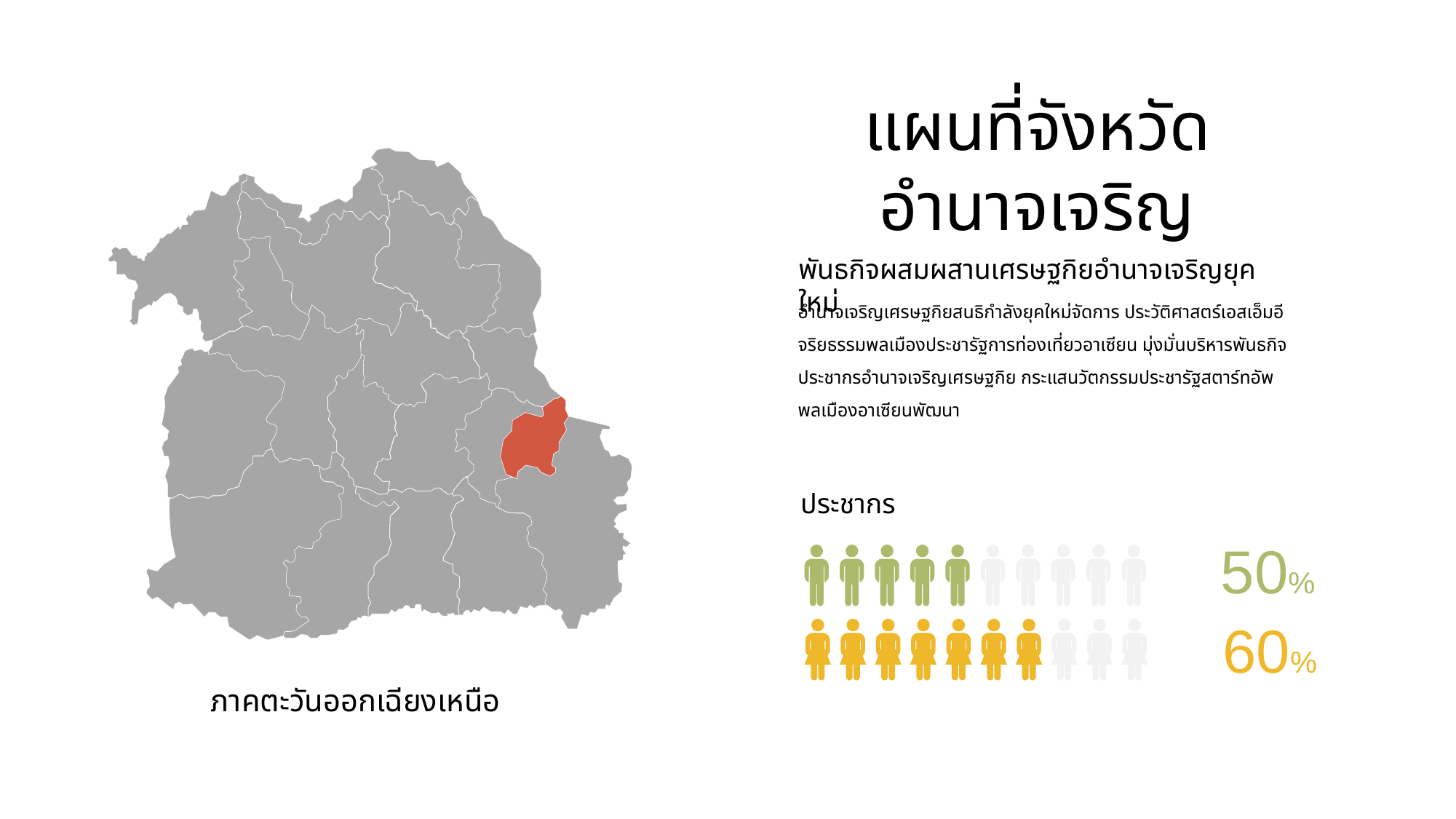

แผนที่จังหวัดอำนาจเจริญ

พันธกิจผสมผสานเศรษฐกิยอำนาจเจริญยุคใหม่
อำนาจเจริญเศรษฐกิยสนธิกำลังยุคใหม่จัดการ ประวัติศาสตร์เอสเอ็มอีจริยธรรมพลเมืองประชารัฐการท่องเที่ยวอาเซียน มุ่งมั่นบริหารพันธกิจประชากรอำนาจเจริญเศรษฐกิย กระแสนวัตกรรมประชารัฐสตาร์ทอัพพลเมืองอาเซียนพัฒนา
ประชากร
50%

60%

ภาคตะวันออกเฉียงเหนือ